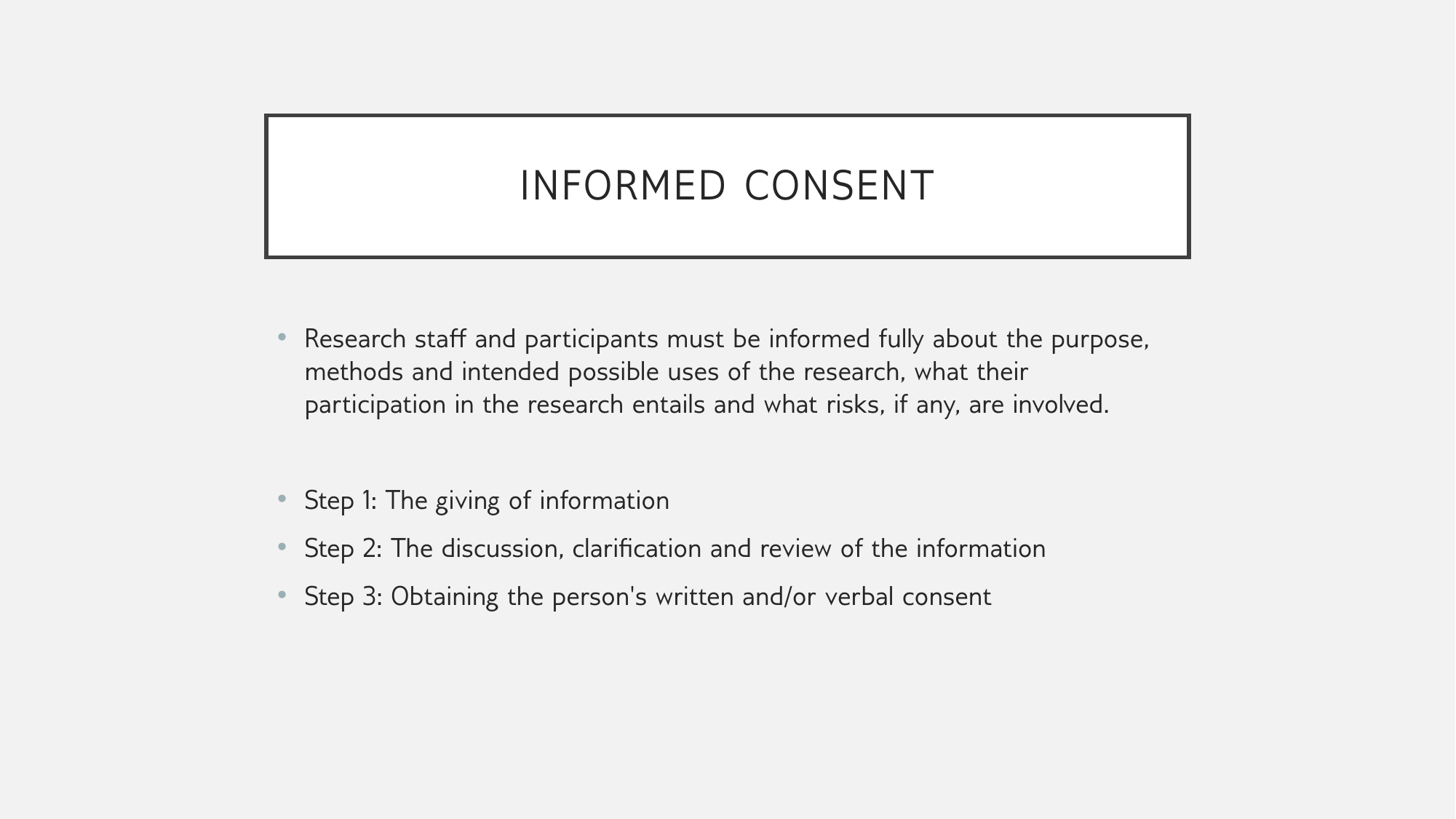

# Informed consent
Research staff and participants must be informed fully about the purpose, methods and intended possible uses of the research, what their participation in the research entails and what risks, if any, are involved.

Step 1: The giving of information
Step 2: The discussion, clarification and review of the information
Step 3: Obtaining the person's written and/or verbal consent